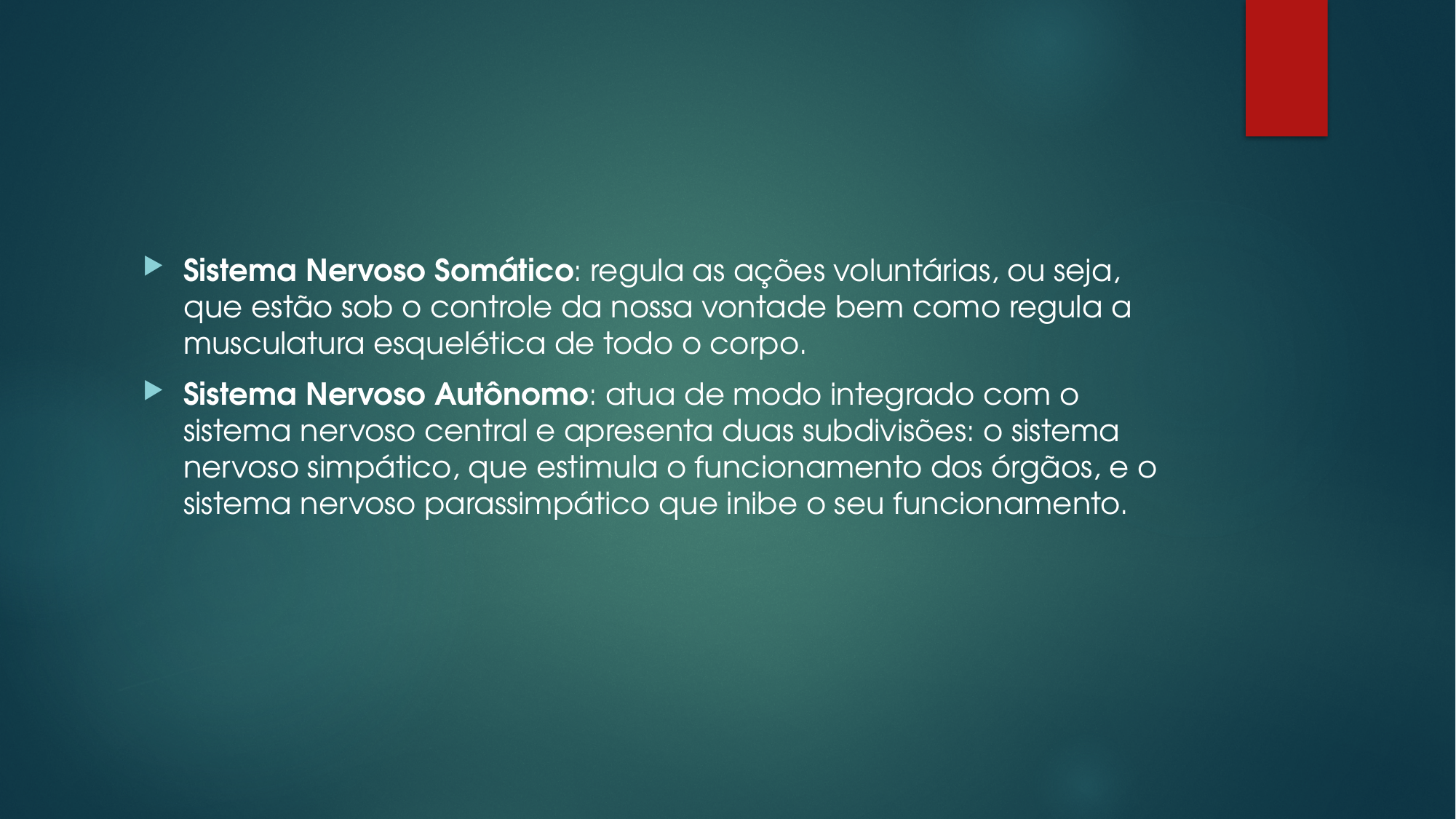

#
Sistema Nervoso Somático: regula as ações voluntárias, ou seja, que estão sob o controle da nossa vontade bem como regula a musculatura esquelética de todo o corpo.
Sistema Nervoso Autônomo: atua de modo integrado com o sistema nervoso central e apresenta duas subdivisões: o sistema nervoso simpático, que estimula o funcionamento dos órgãos, e o sistema nervoso parassimpático que inibe o seu funcionamento.